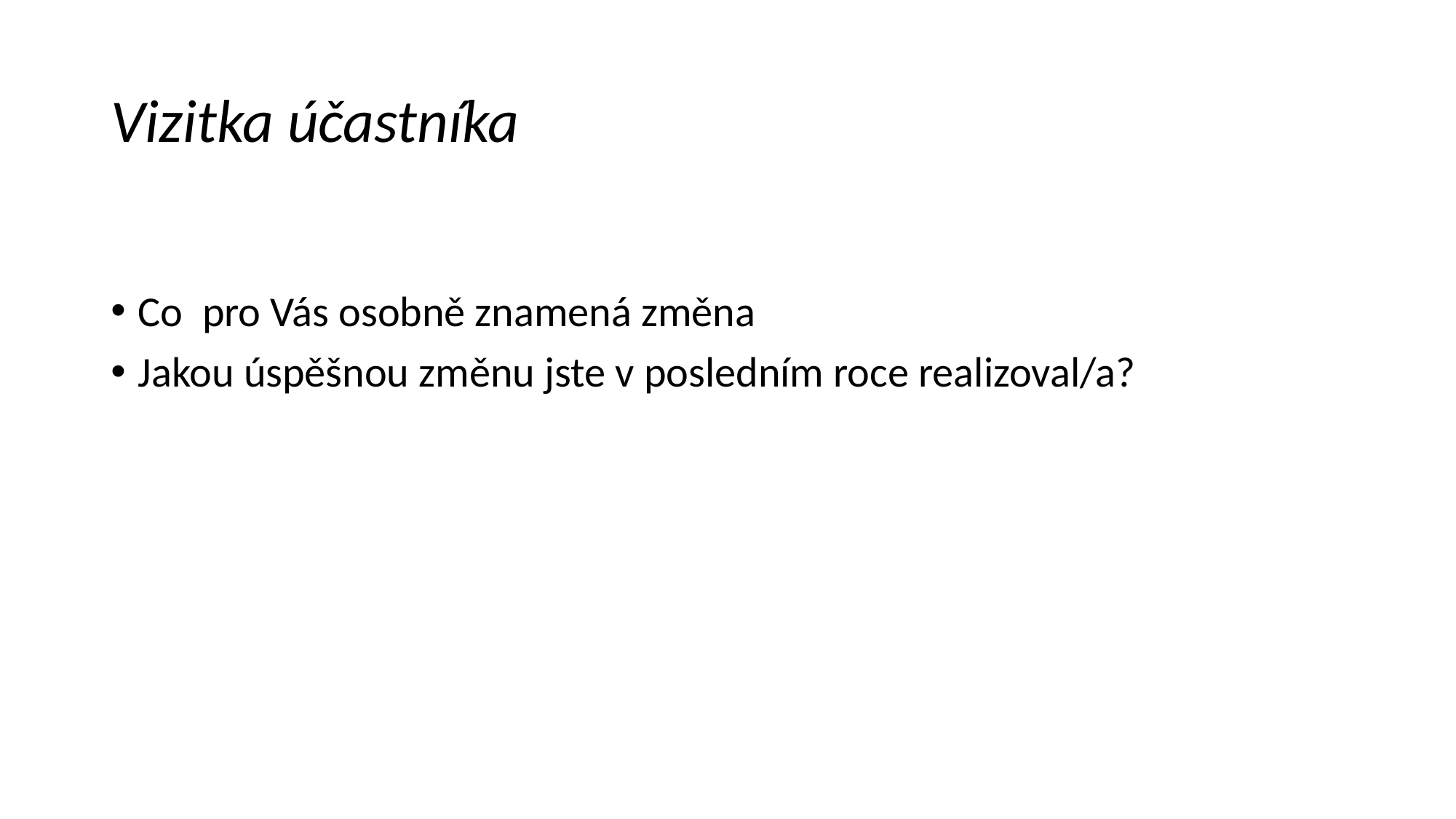

# Vizitka účastníka

Co  pro Vás osobně znamená změna
Jakou úspěšnou změnu jste v posledním roce realizoval/a?